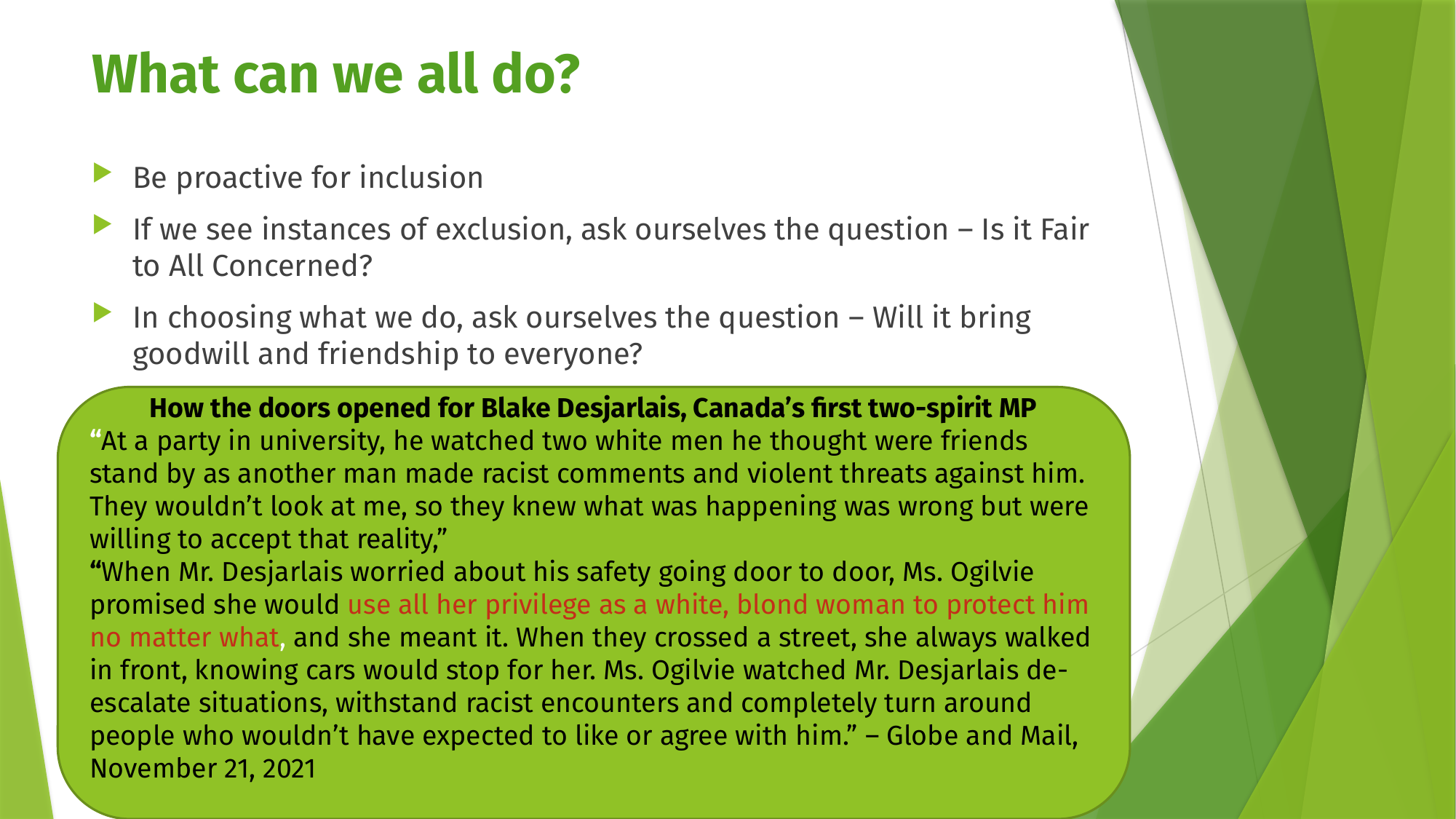

# What can we all do?
Be proactive for inclusion
If we see instances of exclusion, ask ourselves the question – Is it Fair to All Concerned?
In choosing what we do, ask ourselves the question – Will it bring goodwill and friendship to everyone?
How the doors opened for Blake Desjarlais, Canada’s first two-spirit MP
“At a party in university, he watched two white men he thought were friends stand by as another man made racist comments and violent threats against him. They wouldn’t look at me, so they knew what was happening was wrong but were willing to accept that reality,”
“When Mr. Desjarlais worried about his safety going door to door, Ms. Ogilvie promised she would use all her privilege as a white, blond woman to protect him no matter what, and she meant it. When they crossed a street, she always walked in front, knowing cars would stop for her. Ms. Ogilvie watched Mr. Desjarlais de-escalate situations, withstand racist encounters and completely turn around people who wouldn’t have expected to like or agree with him.” – Globe and Mail, November 21, 2021